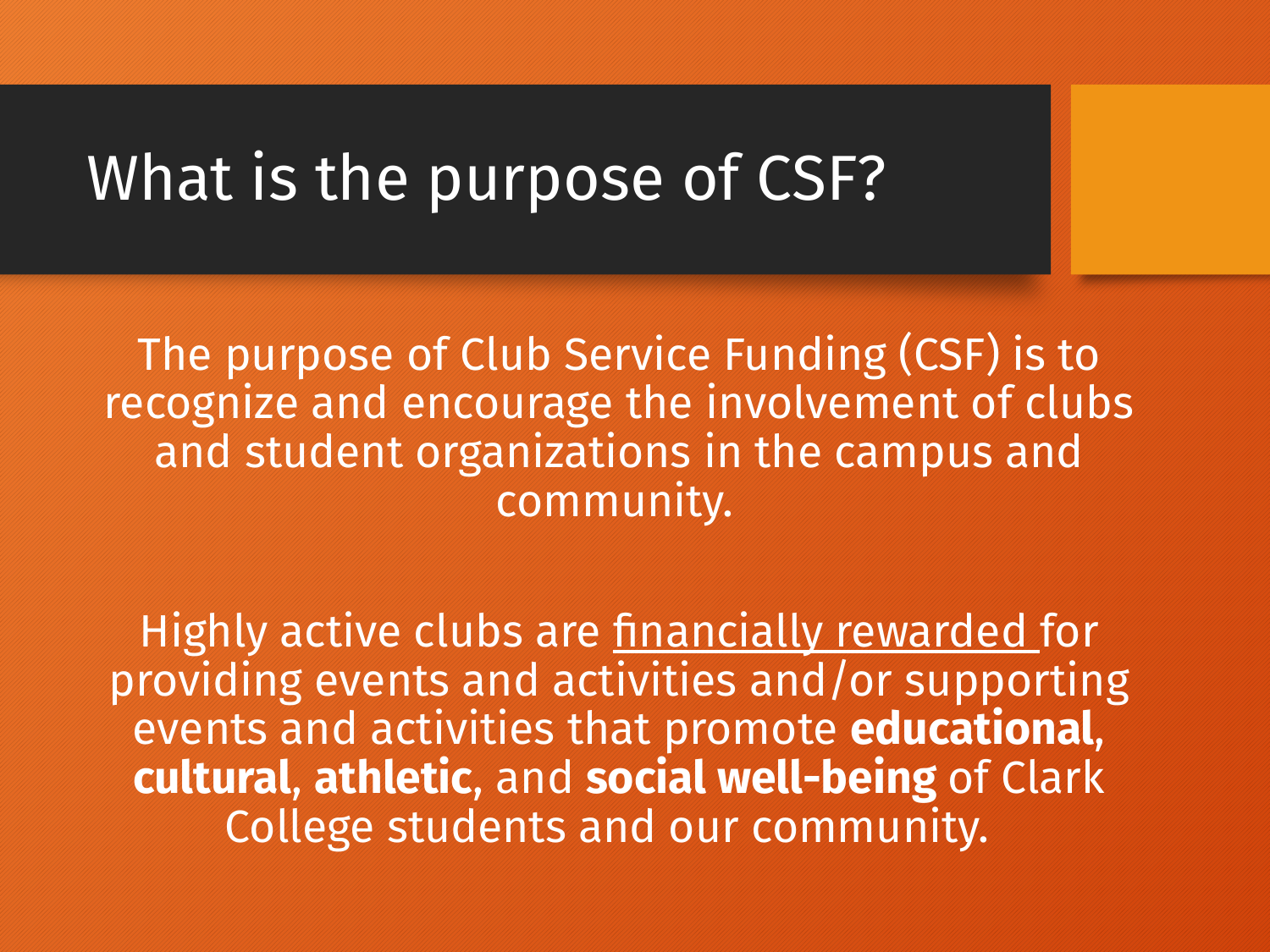

# What is the purpose of CSF?
The purpose of Club Service Funding (CSF) is to recognize and encourage the involvement of clubs and student organizations in the campus and community.

Highly active clubs are financially rewarded for providing events and activities and/or supporting events and activities that promote educational, cultural, athletic, and social well-being of Clark College students and our community.